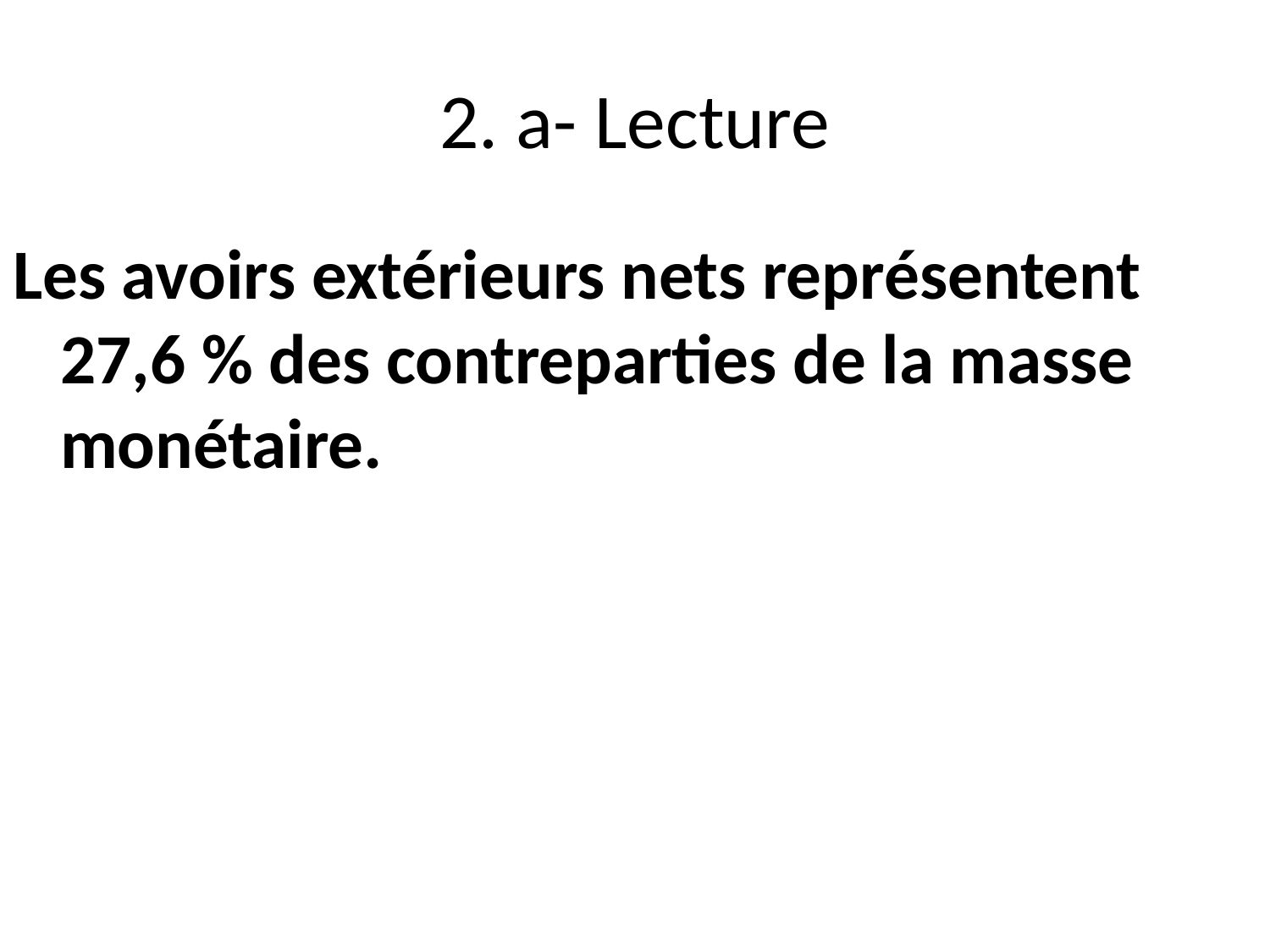

# 2. a- Lecture
Les avoirs extérieurs nets représentent 27,6 % des contreparties de la masse monétaire.